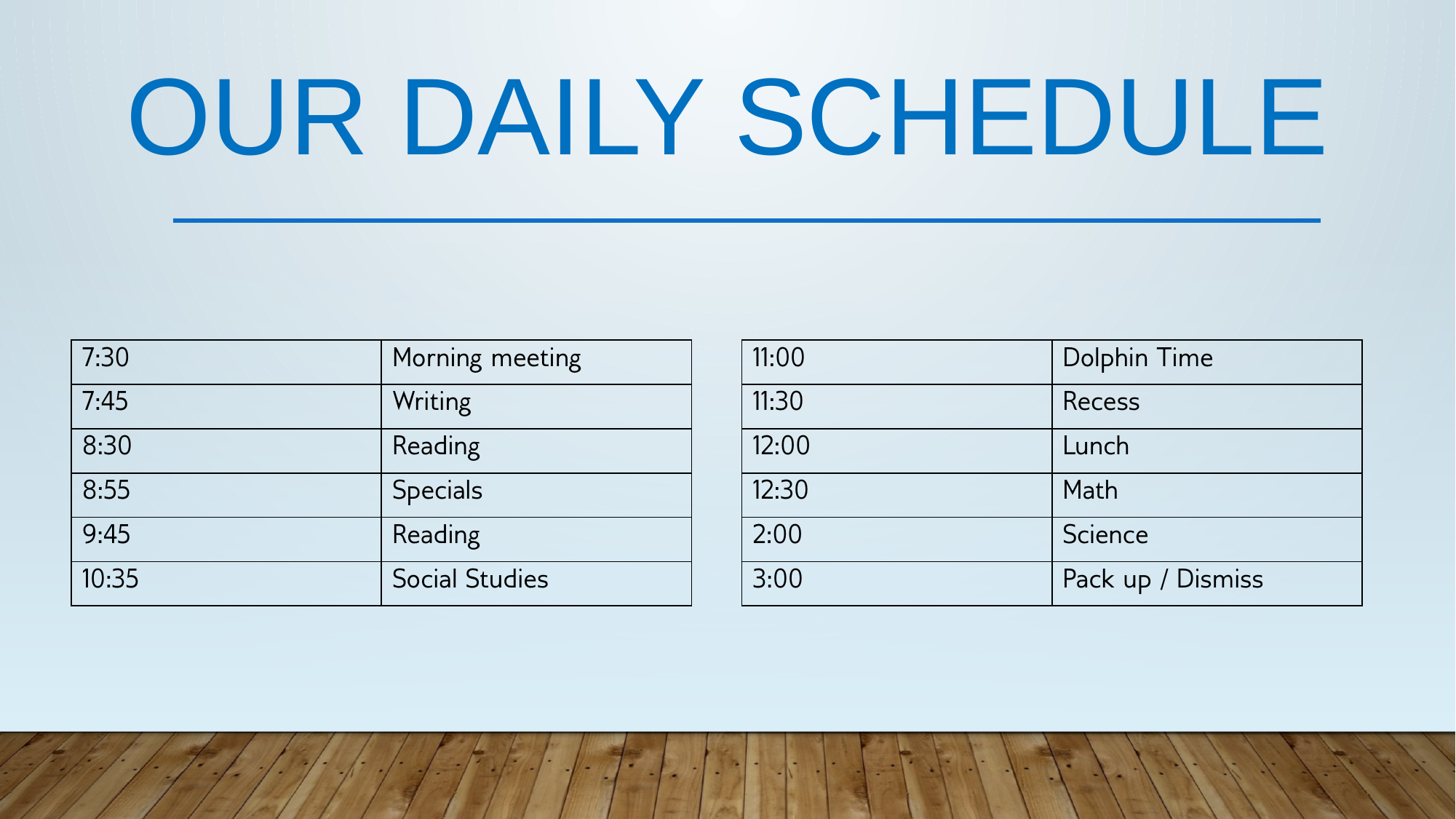

# Our Daily Schedule
| 11:00 | Dolphin Time |
| --- | --- |
| 11:30 | Recess |
| 12:00 | Lunch |
| 12:30 | Math |
| 2:00 | Science |
| 3:00 | Pack up / Dismiss |
| 7:30 | Morning meeting |
| --- | --- |
| 7:45 | Writing |
| 8:30 | Reading |
| 8:55 | Specials |
| 9:45 | Reading |
| 10:35 | Social Studies |